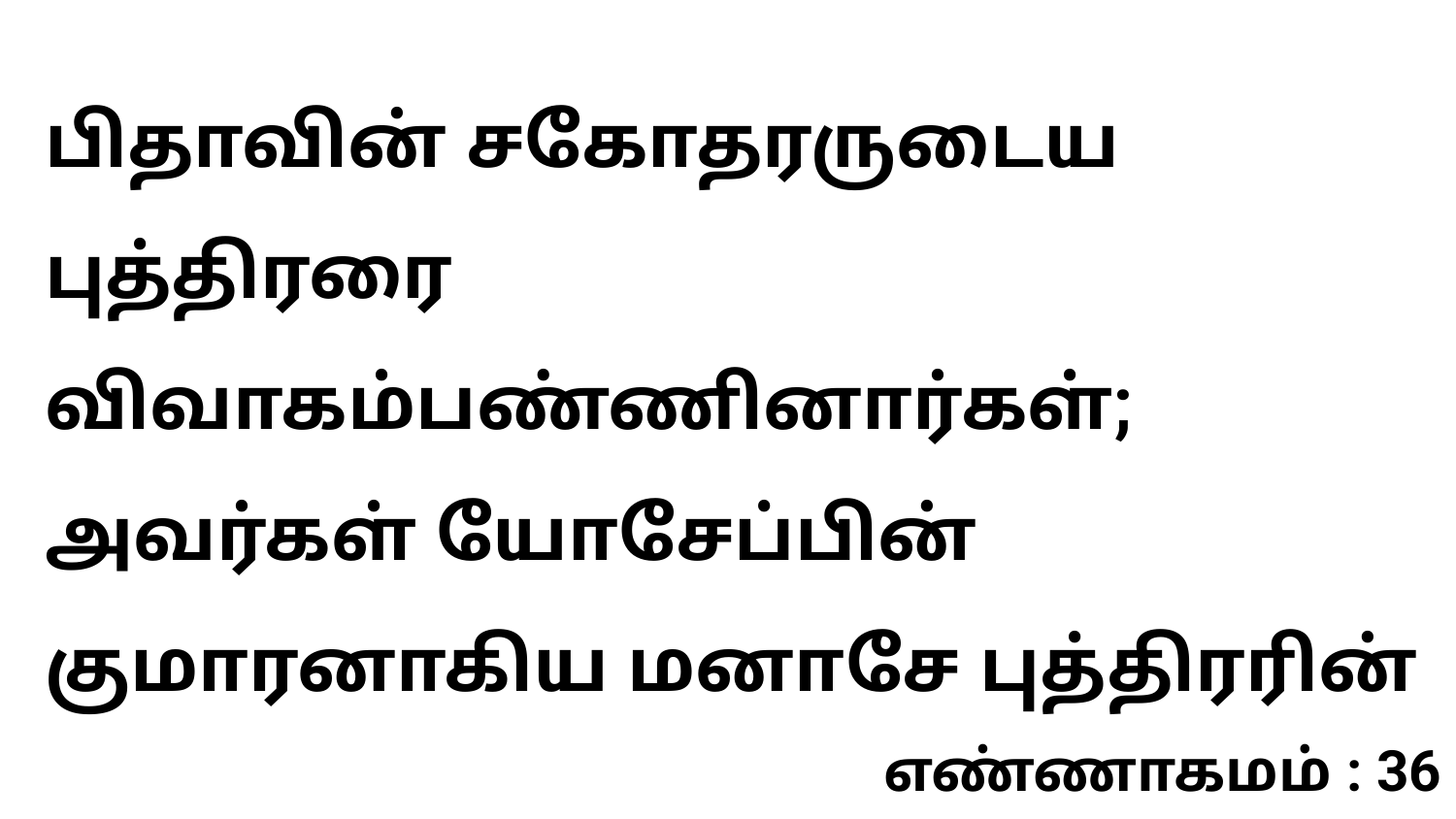

பிதாவின் சகோதரருடைய புத்திரரை விவாகம்பண்ணினார்கள்; அவர்கள் யோசேப்பின் குமாரனாகிய மனாசே புத்திரரின்
எண்ணாகமம் : 36